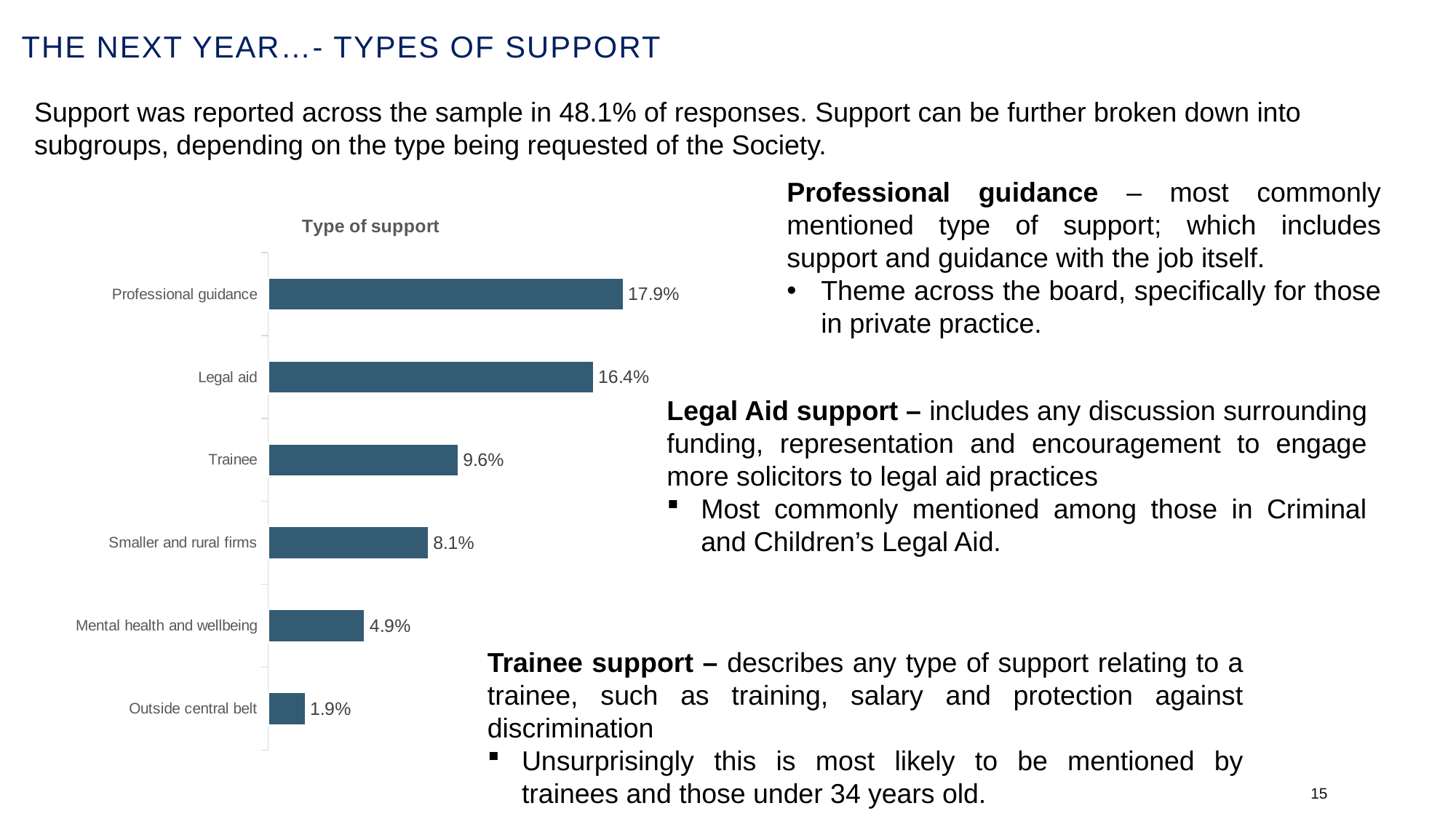

# The next year…- Types of support
Support was reported across the sample in 48.1% of responses. Support can be further broken down into subgroups, depending on the type being requested of the Society.
Professional guidance – most commonly mentioned type of support; which includes support and guidance with the job itself.
Theme across the board, specifically for those in private practice.

### Chart: Type of support

| Category | Type of support |
|---|---|
| Outside central belt | 0.019 |
| Mental health and wellbeing | 0.049 |
| Smaller and rural firms | 0.081 |
| Trainee | 0.096 |
| Legal aid | 0.164 |
| Professional guidance | 0.179 |
Legal Aid support – includes any discussion surrounding funding, representation and encouragement to engage more solicitors to legal aid practices
Most commonly mentioned among those in Criminal and Children’s Legal Aid.
Trainee support – describes any type of support relating to a trainee, such as training, salary and protection against discrimination
Unsurprisingly this is most likely to be mentioned by trainees and those under 34 years old.
15